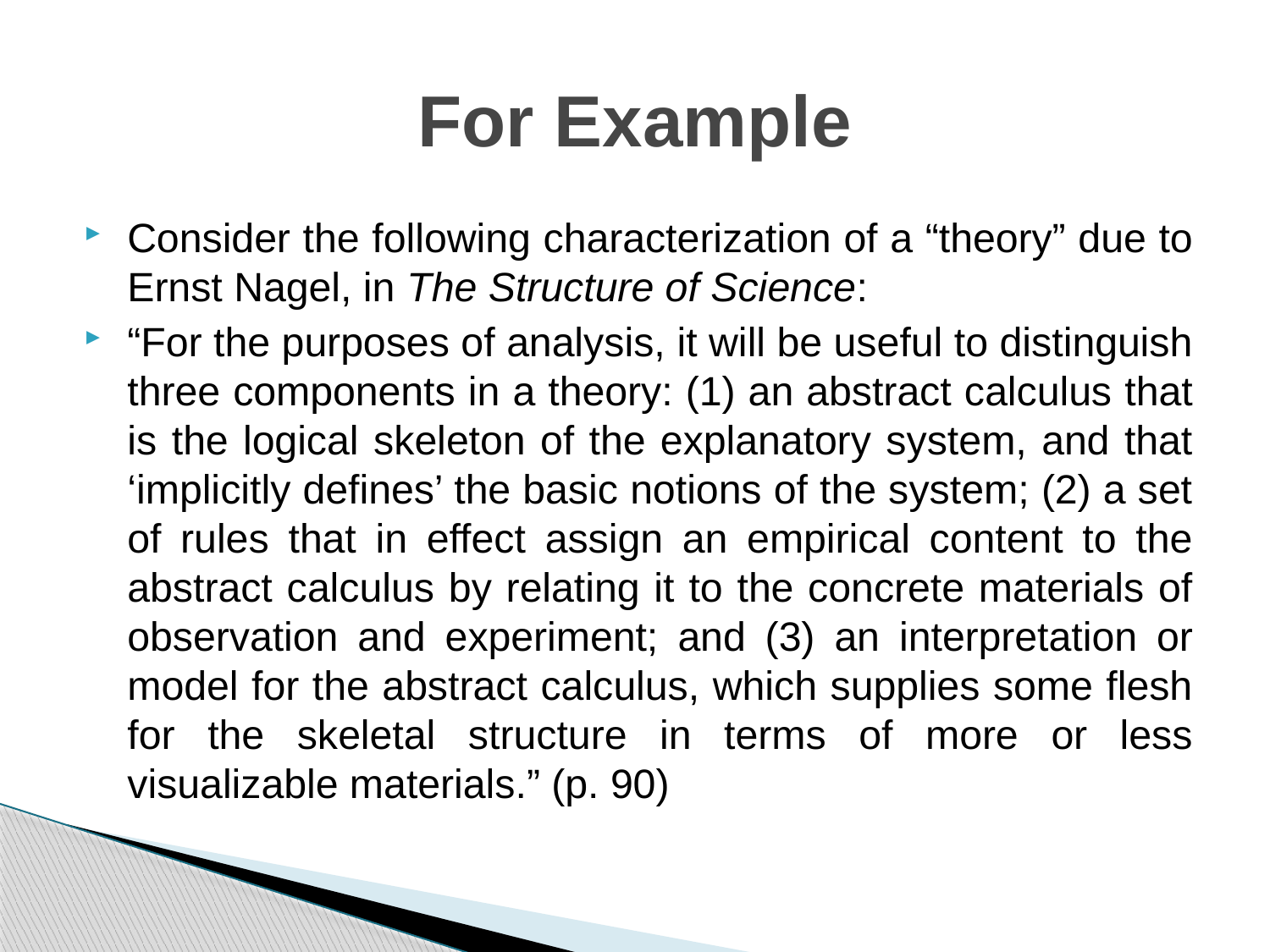

# For Example
Consider the following characterization of a “theory” due to Ernst Nagel, in The Structure of Science:
“For the purposes of analysis, it will be useful to distinguish three components in a theory: (1) an abstract calculus that is the logical skeleton of the explanatory system, and that ‘implicitly defines’ the basic notions of the system; (2) a set of rules that in effect assign an empirical content to the abstract calculus by relating it to the concrete materials of observation and experiment; and (3) an interpretation or model for the abstract calculus, which supplies some flesh for the skeletal structure in terms of more or less visualizable materials.” (p. 90)